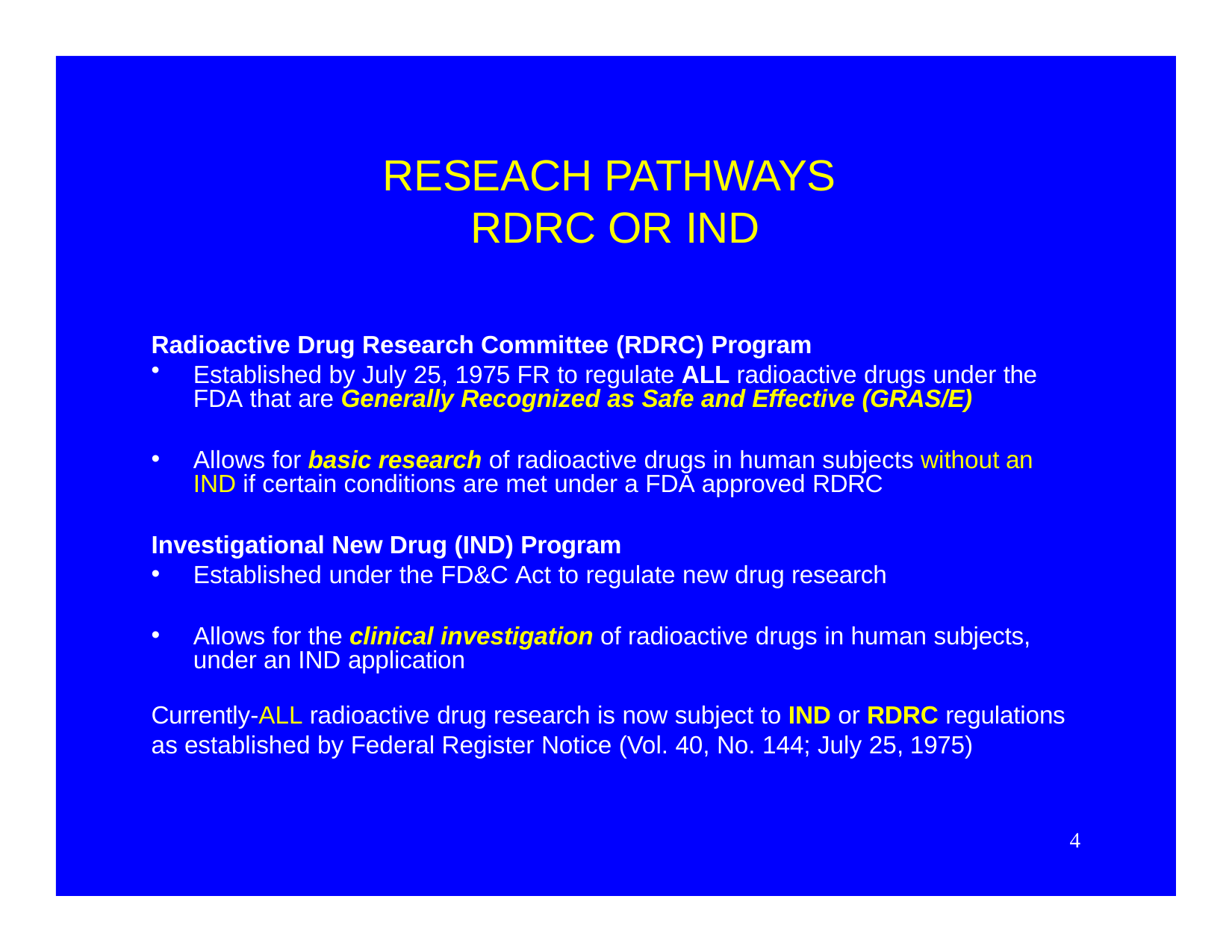

# RESEACH PATHWAYS RDRC OR IND
Radioactive Drug Research Committee (RDRC) Program
Established by July 25, 1975 FR to regulate ALL radioactive drugs under the FDA that are Generally Recognized as Safe and Effective (GRAS/E)

Allows for basic research of radioactive drugs in human subjects without an IND if certain conditions are met under a FDA approved RDRC

Investigational New Drug (IND) Program
Established under the FD&C Act to regulate new drug research

Allows for the clinical investigation of radioactive drugs in human subjects, under an IND application
Currently-ALL radioactive drug research is now subject to IND or RDRC regulations as established by Federal Register Notice (Vol. 40, No. 144; July 25, 1975)
4